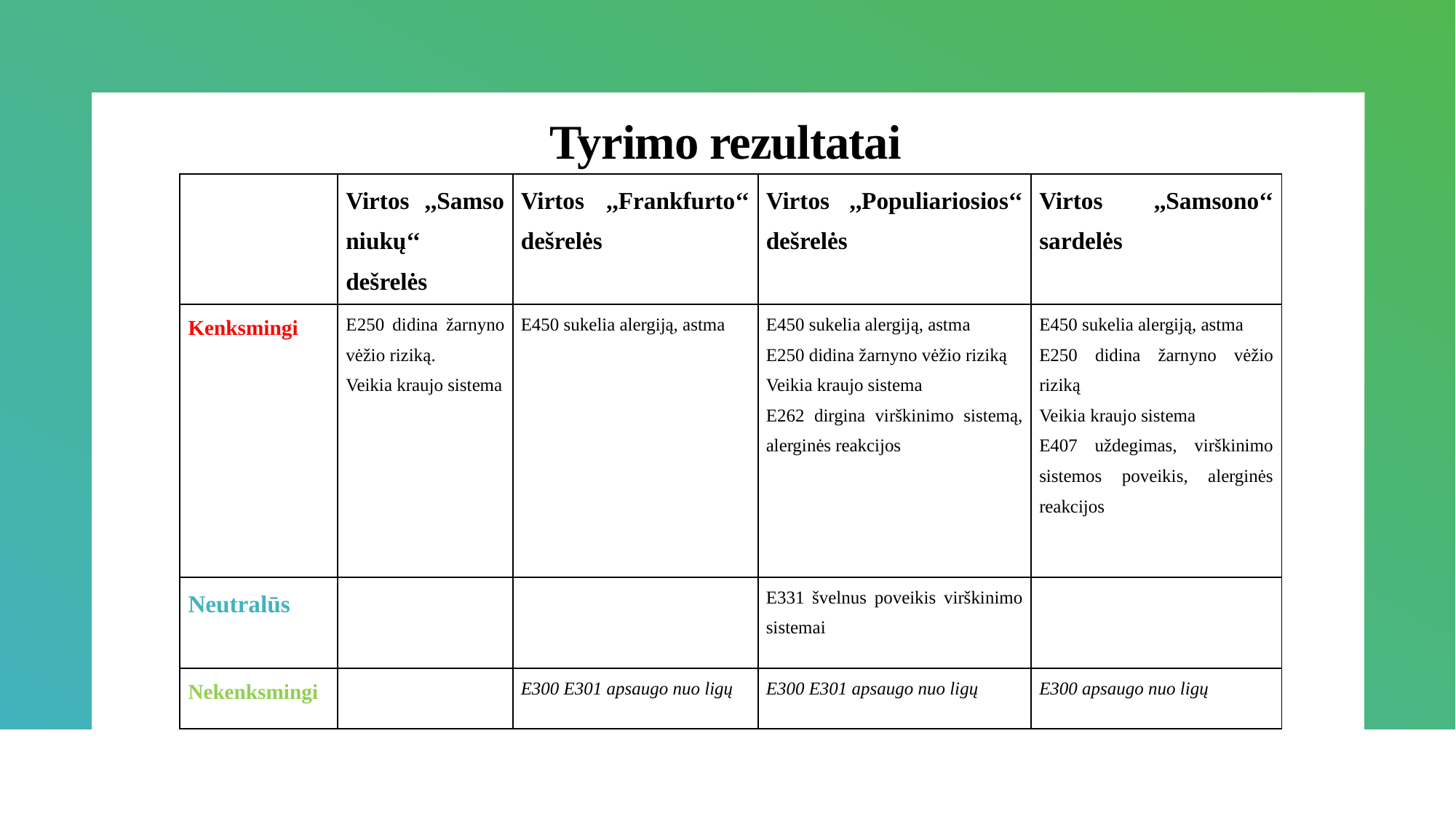

# Tyrimo rezultatai
|  | Virtos ,,Samsoniukų‘‘ dešrelės | Virtos ,,Frankfurto‘‘ dešrelės | Virtos ,,Populiariosios‘‘ dešrelės | Virtos ,,Samsono‘‘ sardelės |
| --- | --- | --- | --- | --- |
| Kenksmingi | E250 didina žarnyno vėžio riziką. Veikia kraujo sistema | E450 sukelia alergiją, astma | E450 sukelia alergiją, astma E250 didina žarnyno vėžio riziką Veikia kraujo sistema E262 dirgina virškinimo sistemą, alerginės reakcijos | E450 sukelia alergiją, astma E250 didina žarnyno vėžio riziką Veikia kraujo sistema E407 uždegimas, virškinimo sistemos poveikis, alerginės reakcijos |
| Neutralūs |  |  | E331 švelnus poveikis virškinimo sistemai |  |
| Nekenksmingi |  | E300 E301 apsaugo nuo ligų | E300 E301 apsaugo nuo ligų | E300 apsaugo nuo ligų |